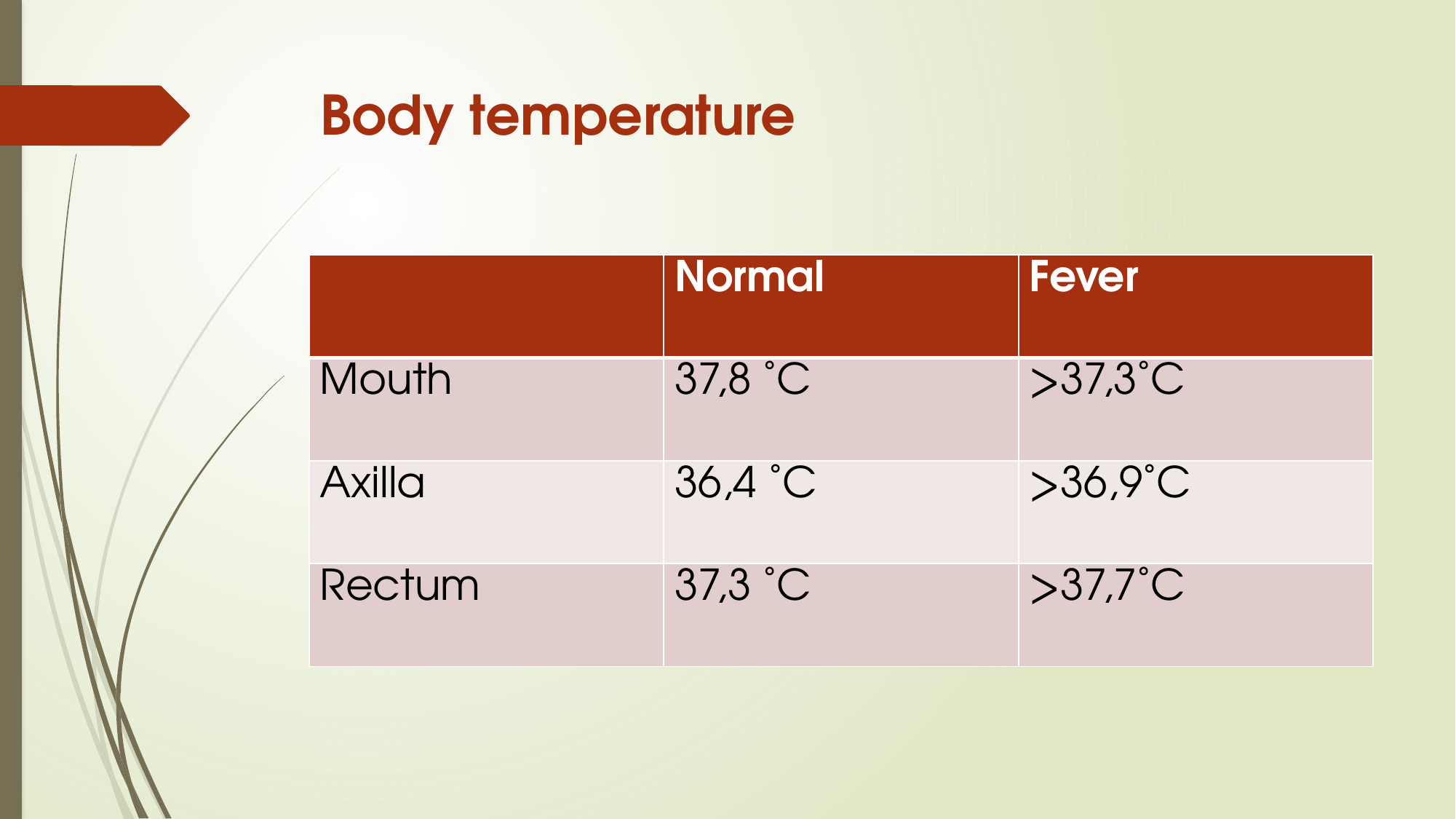

# Body temperature
|  | Normal | Fever |
| --- | --- | --- |
| Mouth | 37,8 ˚C | >37,3˚C |
| Axilla | 36,4 ˚C | >36,9˚C |
| Rectum | 37,3 ˚C | >37,7˚C |